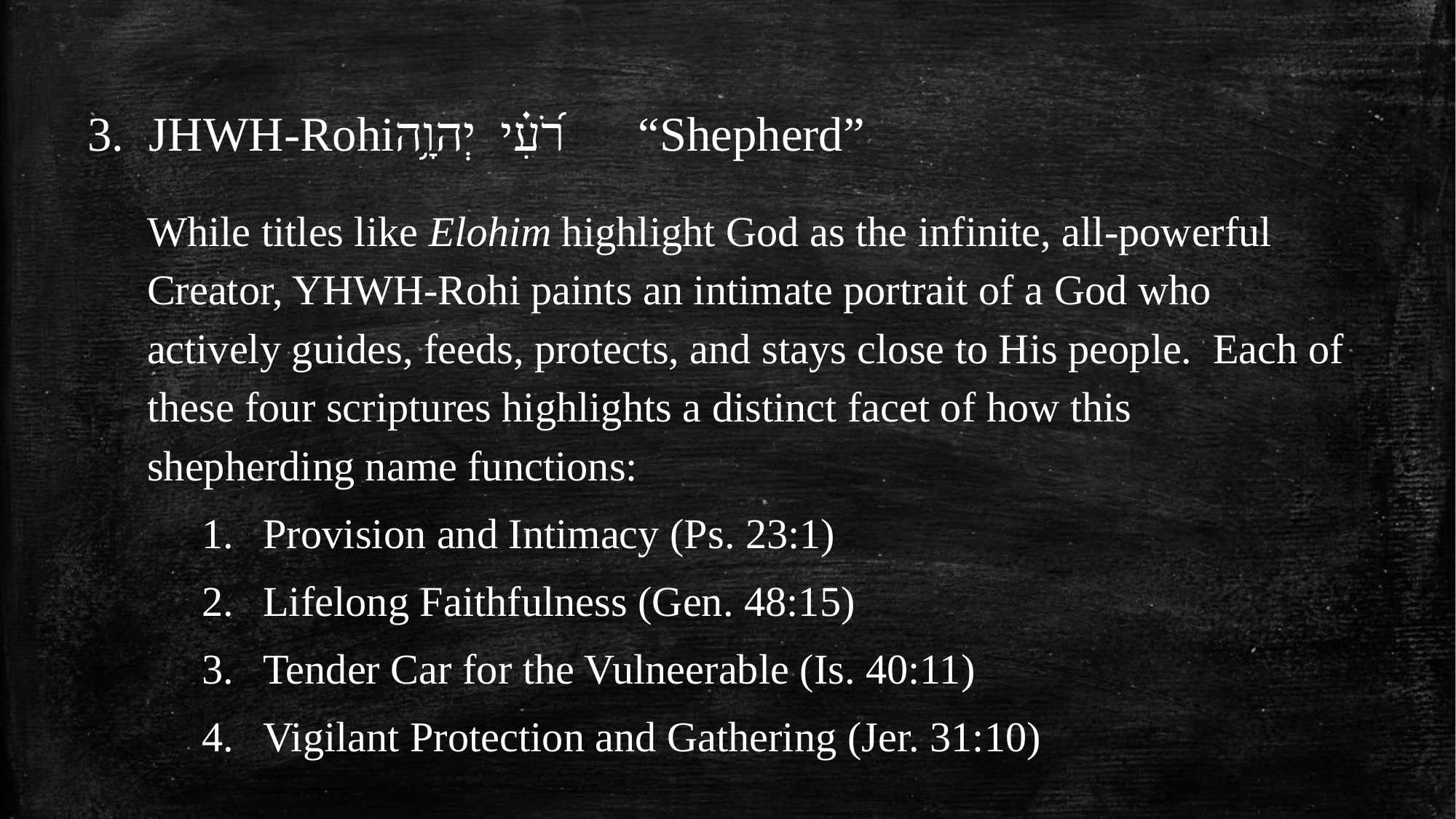

JHWH-Rohiרֹ֝עִ֗י  יְהוָ֥ה      “Shepherd”
While titles like Elohim highlight God as the infinite, all-powerful Creator, YHWH-Rohi paints an intimate portrait of a God who actively guides, feeds, protects, and stays close to His people.  Each of these four scriptures highlights a distinct facet of how this shepherding name functions:
Provision and Intimacy (Ps. 23:1)
Lifelong Faithfulness (Gen. 48:15)
Tender Car for the Vulneerable (Is. 40:11)
Vigilant Protection and Gathering (Jer. 31:10)